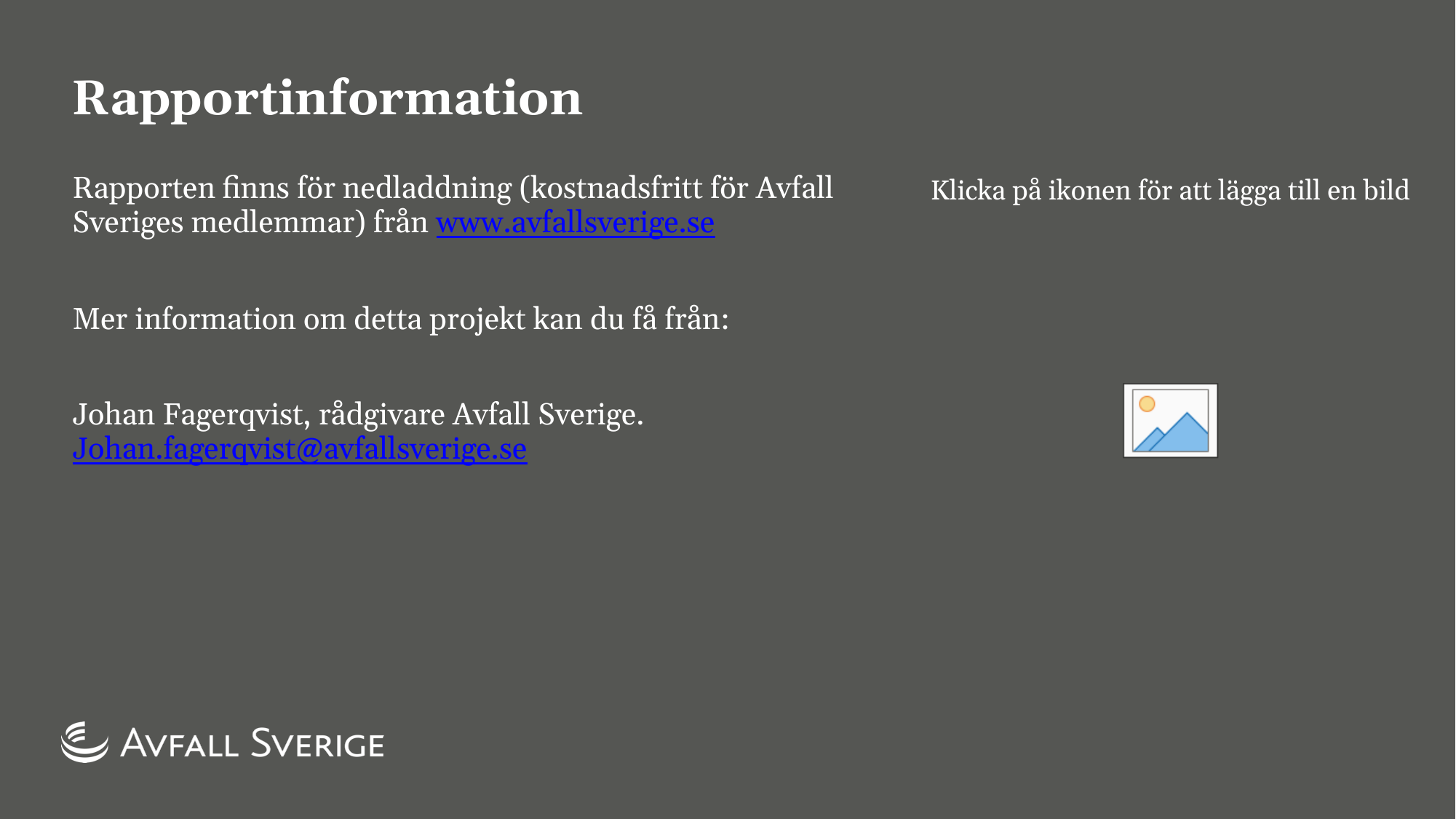

# Rapportinformation
Rapporten finns för nedladdning (kostnadsfritt för Avfall Sveriges medlemmar) från www.avfallsverige.se

Mer information om detta projekt kan du få från:

Johan Fagerqvist, rådgivare Avfall Sverige. Johan.fagerqvist@avfallsverige.se